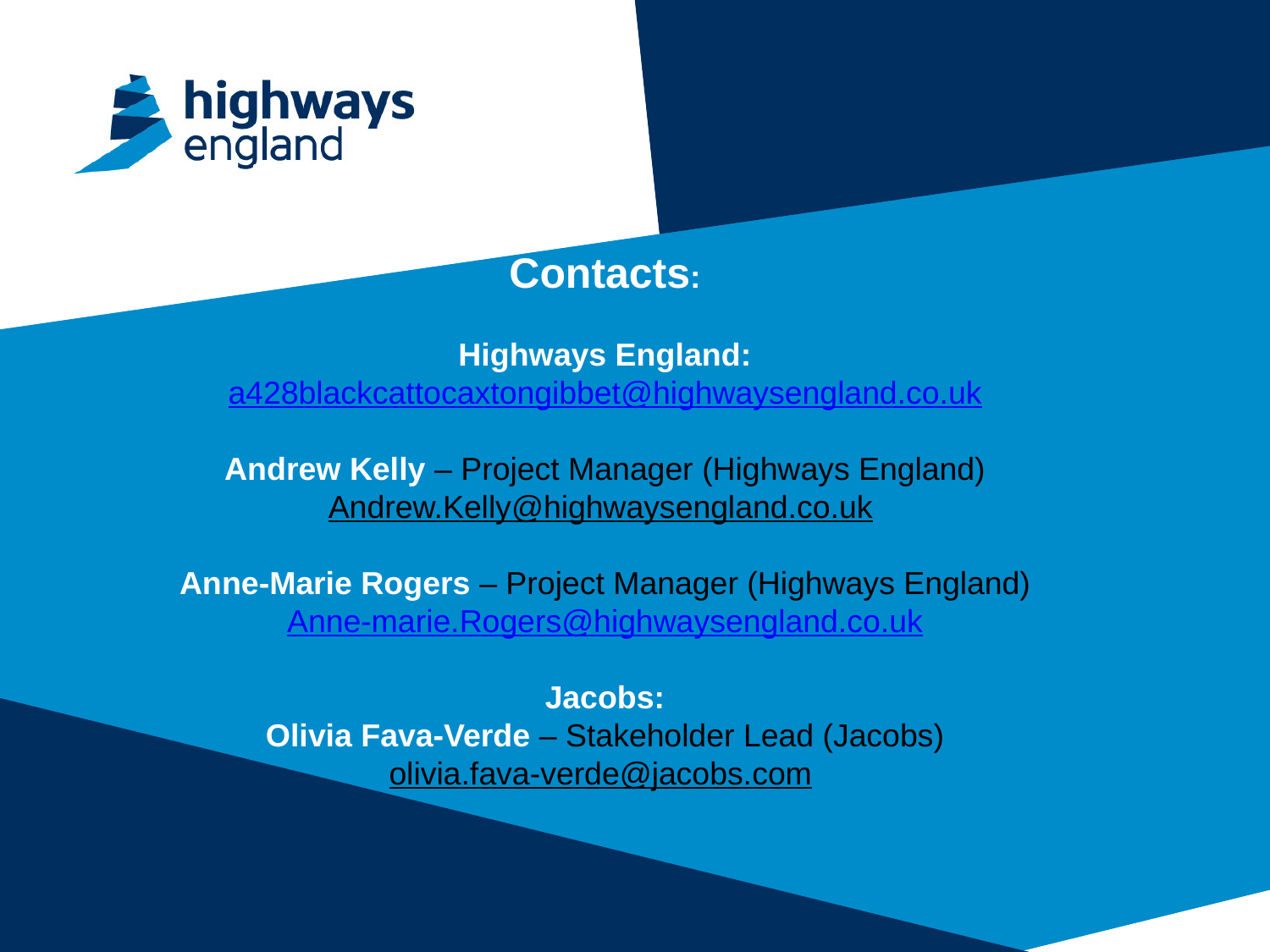

Contacts:

Highways England:
a428blackcattocaxtongibbet@highwaysengland.co.uk

Andrew Kelly – Project Manager (Highways England)
Andrew.Kelly@highwaysengland.co.uk

Anne-Marie Rogers – Project Manager (Highways England)
Anne-marie.Rogers@highwaysengland.co.uk

Jacobs:
Olivia Fava-Verde – Stakeholder Lead (Jacobs)
olivia.fava-verde@jacobs.com